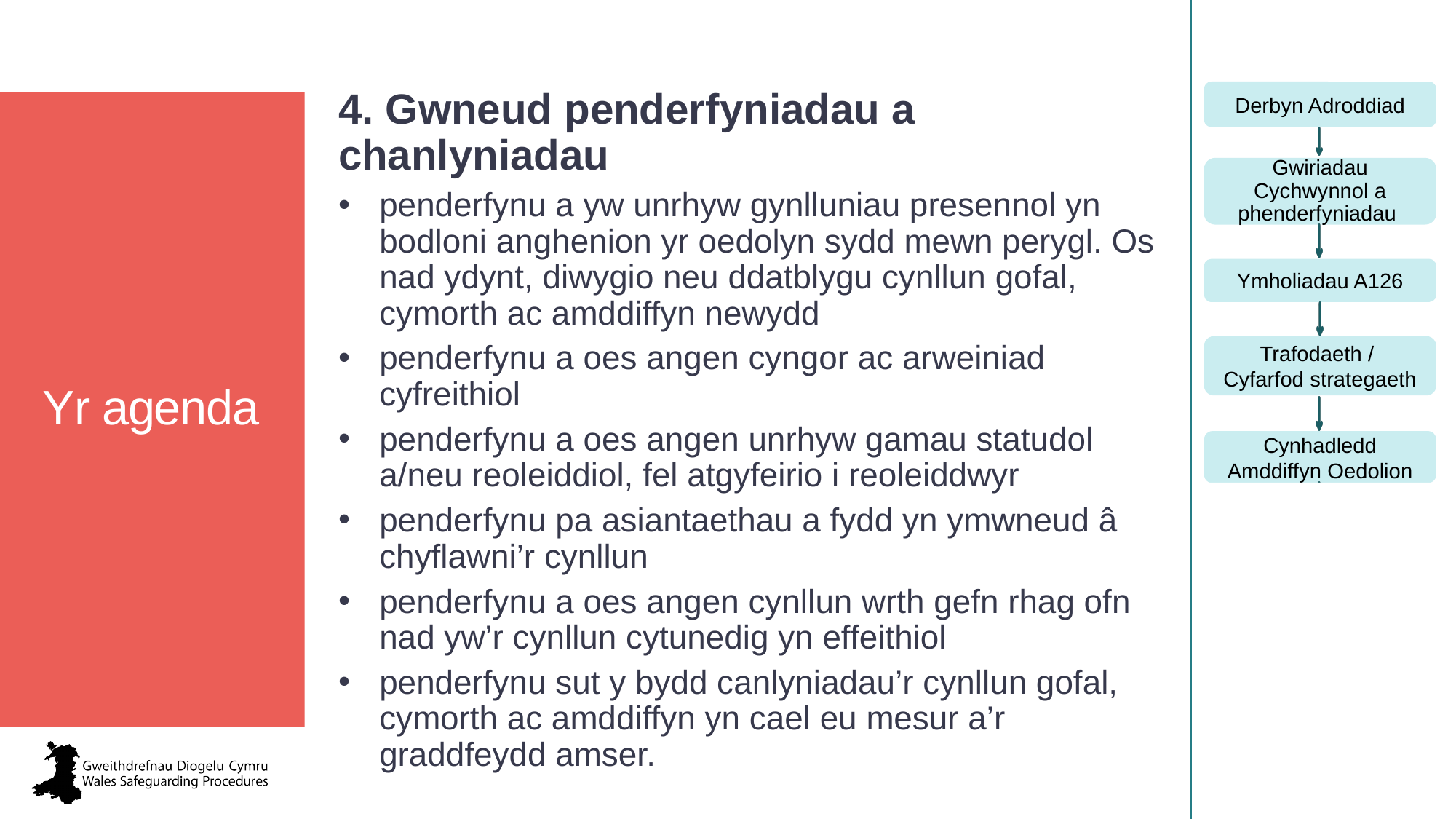

4. Gwneud penderfyniadau a chanlyniadau
penderfynu a yw unrhyw gynlluniau presennol yn bodloni anghenion yr oedolyn sydd mewn perygl. Os nad ydynt, diwygio neu ddatblygu cynllun gofal, cymorth ac amddiffyn newydd
penderfynu a oes angen cyngor ac arweiniad cyfreithiol
penderfynu a oes angen unrhyw gamau statudol a/neu reoleiddiol, fel atgyfeirio i reoleiddwyr
penderfynu pa asiantaethau a fydd yn ymwneud â chyflawni’r cynllun
penderfynu a oes angen cynllun wrth gefn rhag ofn nad yw’r cynllun cytunedig yn effeithiol
penderfynu sut y bydd canlyniadau’r cynllun gofal, cymorth ac amddiffyn yn cael eu mesur a’r graddfeydd amser.
Yr agenda